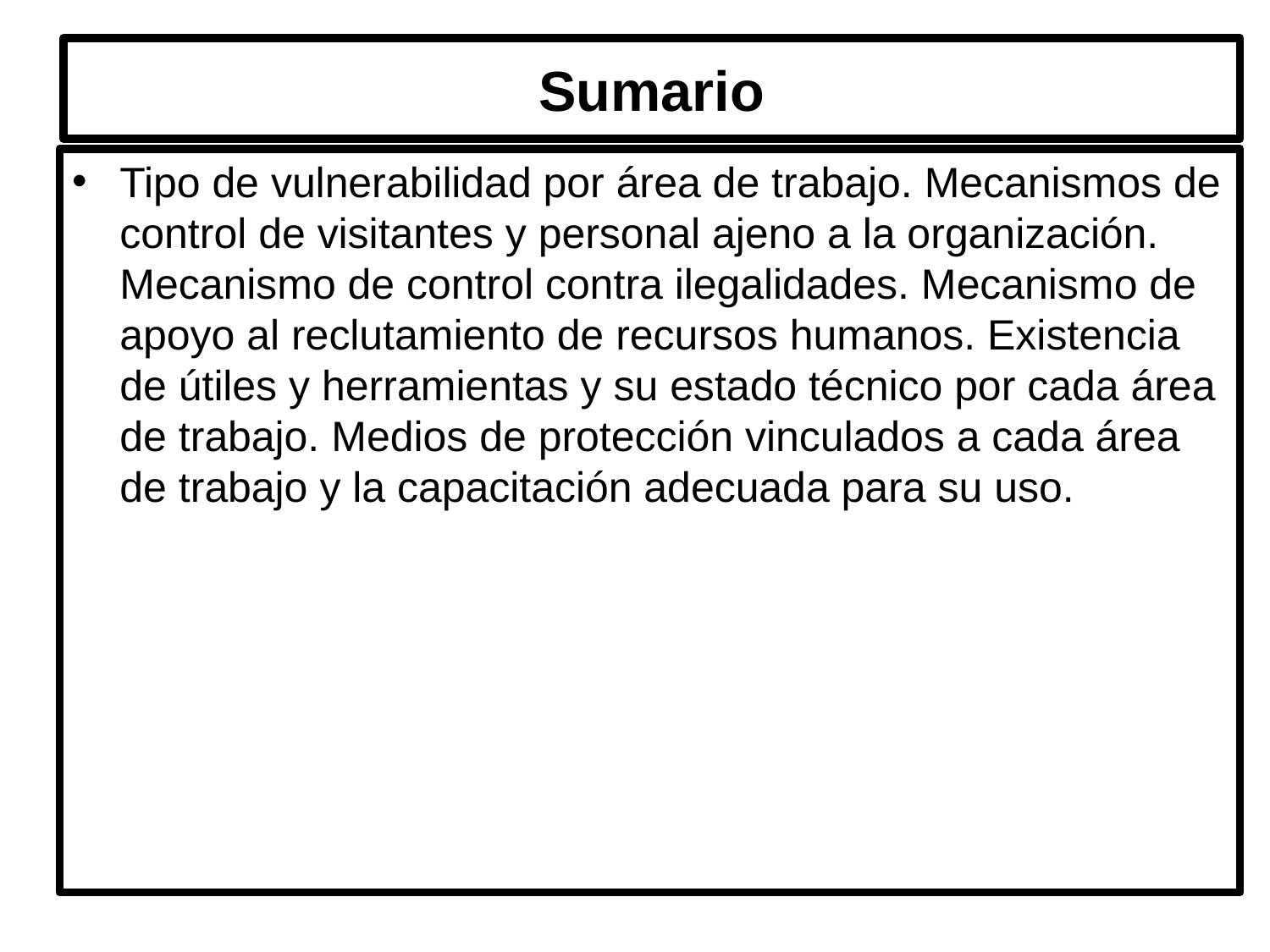

# Sumario
Tipo de vulnerabilidad por área de trabajo. Mecanismos de control de visitantes y personal ajeno a la organización. Mecanismo de control contra ilegalidades. Mecanismo de apoyo al reclutamiento de recursos humanos. Existencia de útiles y herramientas y su estado técnico por cada área de trabajo. Medios de protección vinculados a cada área de trabajo y la capacitación adecuada para su uso.